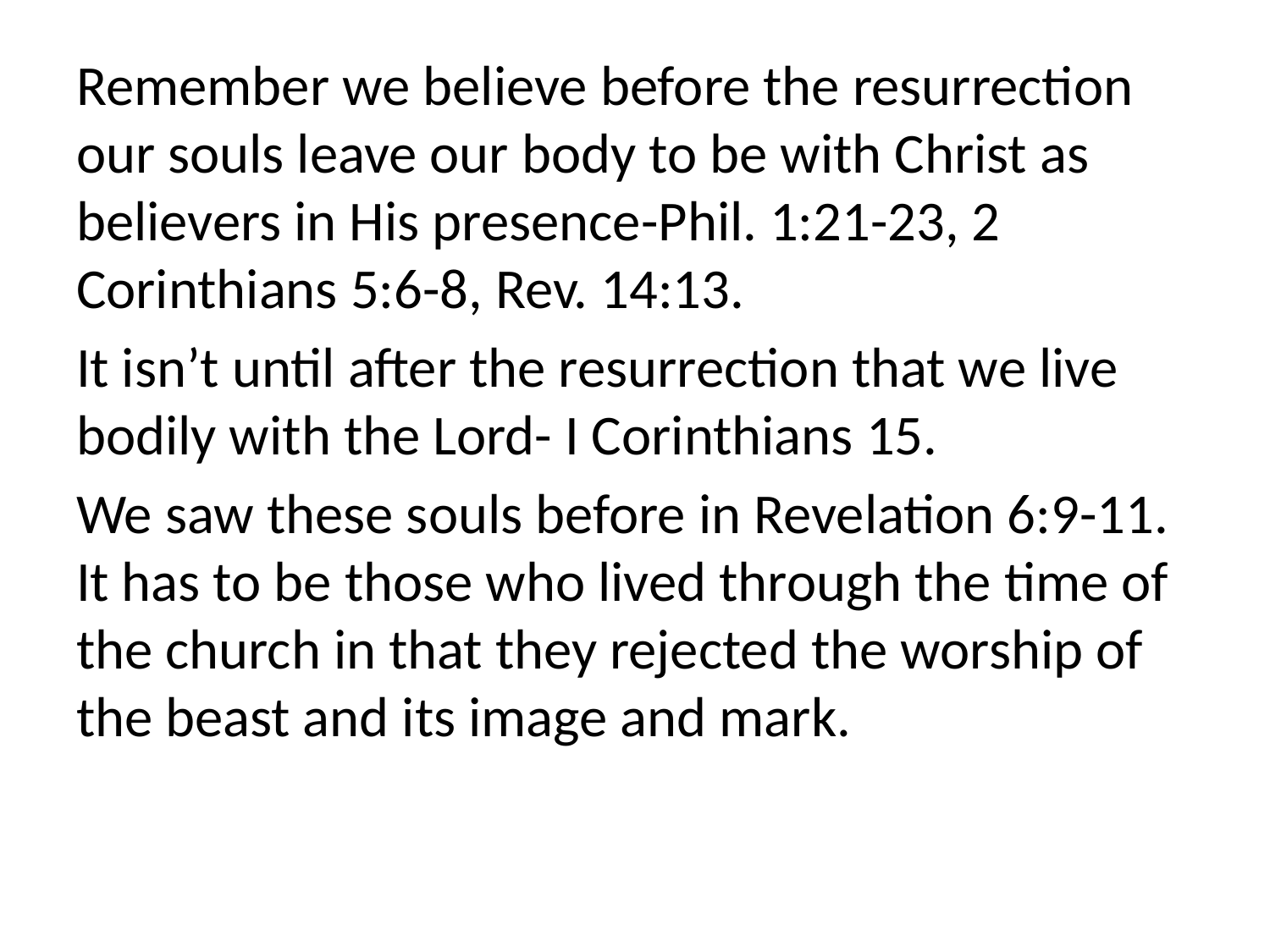

Remember we believe before the resurrection our souls leave our body to be with Christ as believers in His presence-Phil. 1:21-23, 2 Corinthians 5:6-8, Rev. 14:13.
It isn’t until after the resurrection that we live bodily with the Lord- I Corinthians 15.
We saw these souls before in Revelation 6:9-11.  It has to be those who lived through the time of the church in that they rejected the worship of the beast and its image and mark.